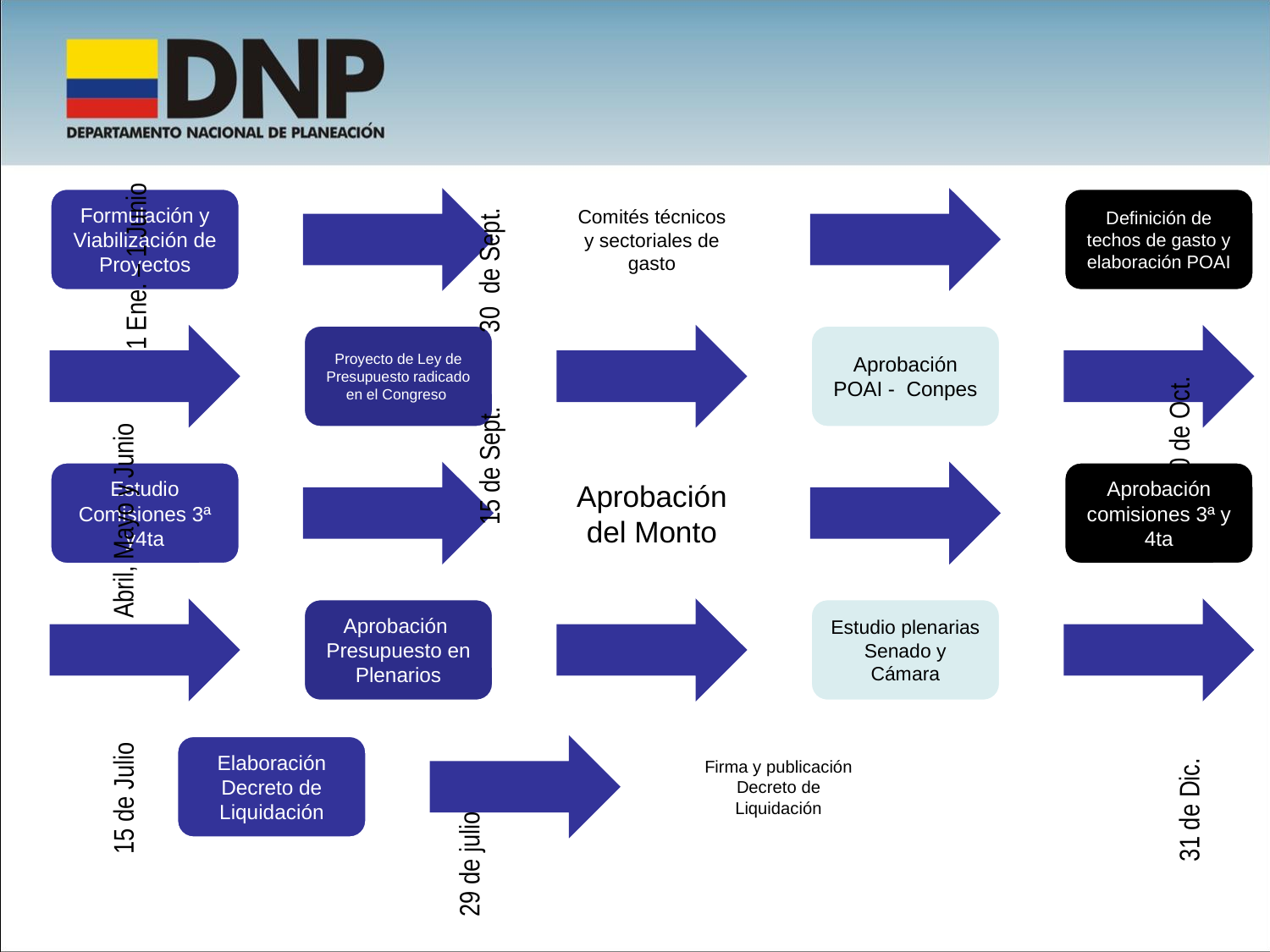

Comités técnicos y sectoriales de gasto
Definición de techos de gasto y elaboración POAI
Aprobación POAI -  Conpes
Estudio Comisiones 3ª y4ta
Aprobación del Monto
Aprobación comisiones 3ª y 4ta
Estudio plenarias Senado y Cámara
Aprobación  Presupuesto en Plenarios
Firma y publicación Decreto de Liquidación
Proyecto de Ley de Presupuesto radicado en el Congreso
Elaboración Decreto de Liquidación
Formulación y Viabilización de Proyectos
1 Ene. – 1 Junio
30  de Sept.
20 de Oct.
15 de Sept.
Abril, Mayo y Junio
15 de Julio
31 de Dic.
29 de julio